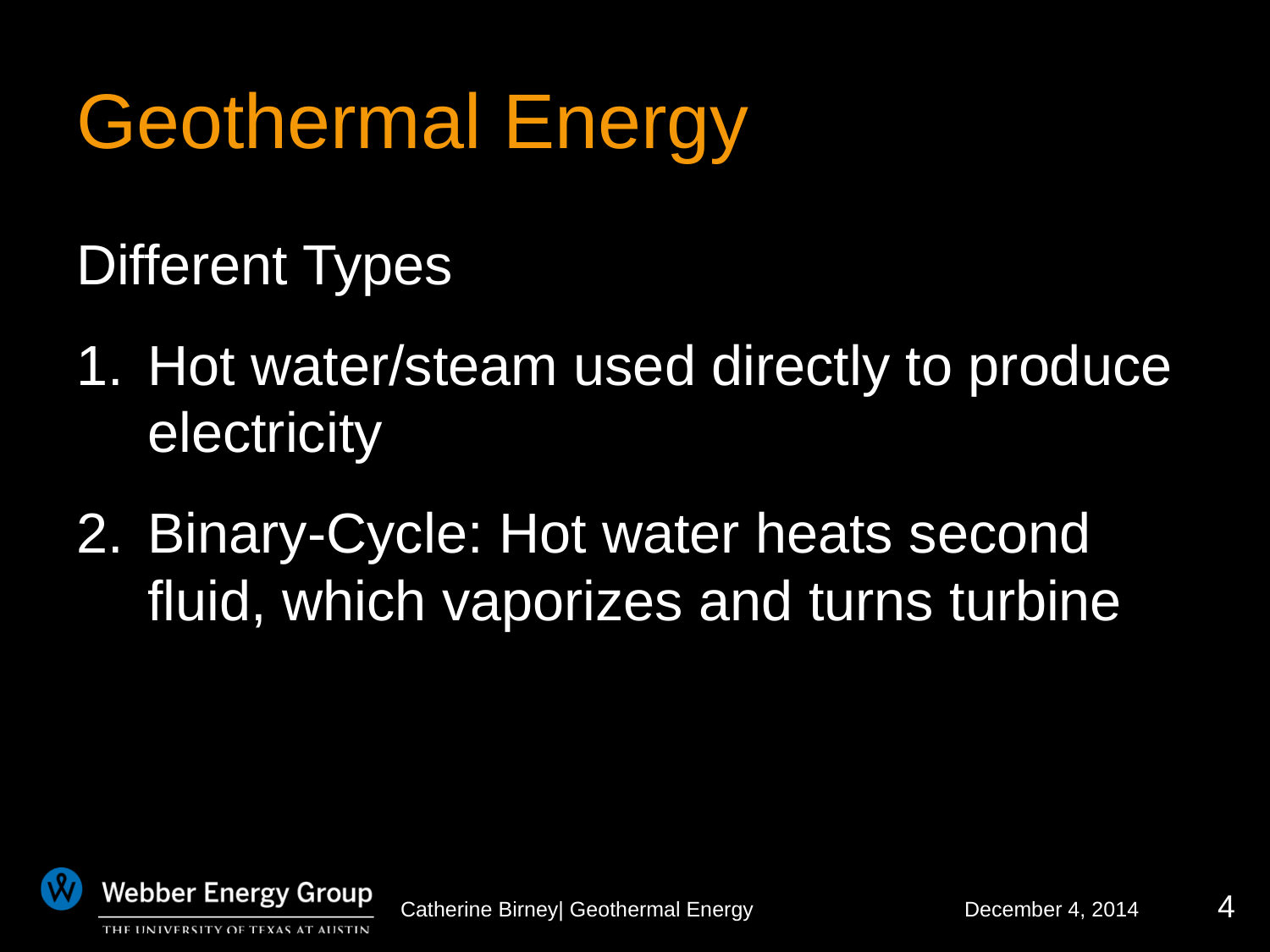

# Geothermal Energy
Different Types
Hot water/steam used directly to produce electricity
Binary-Cycle: Hot water heats second fluid, which vaporizes and turns turbine